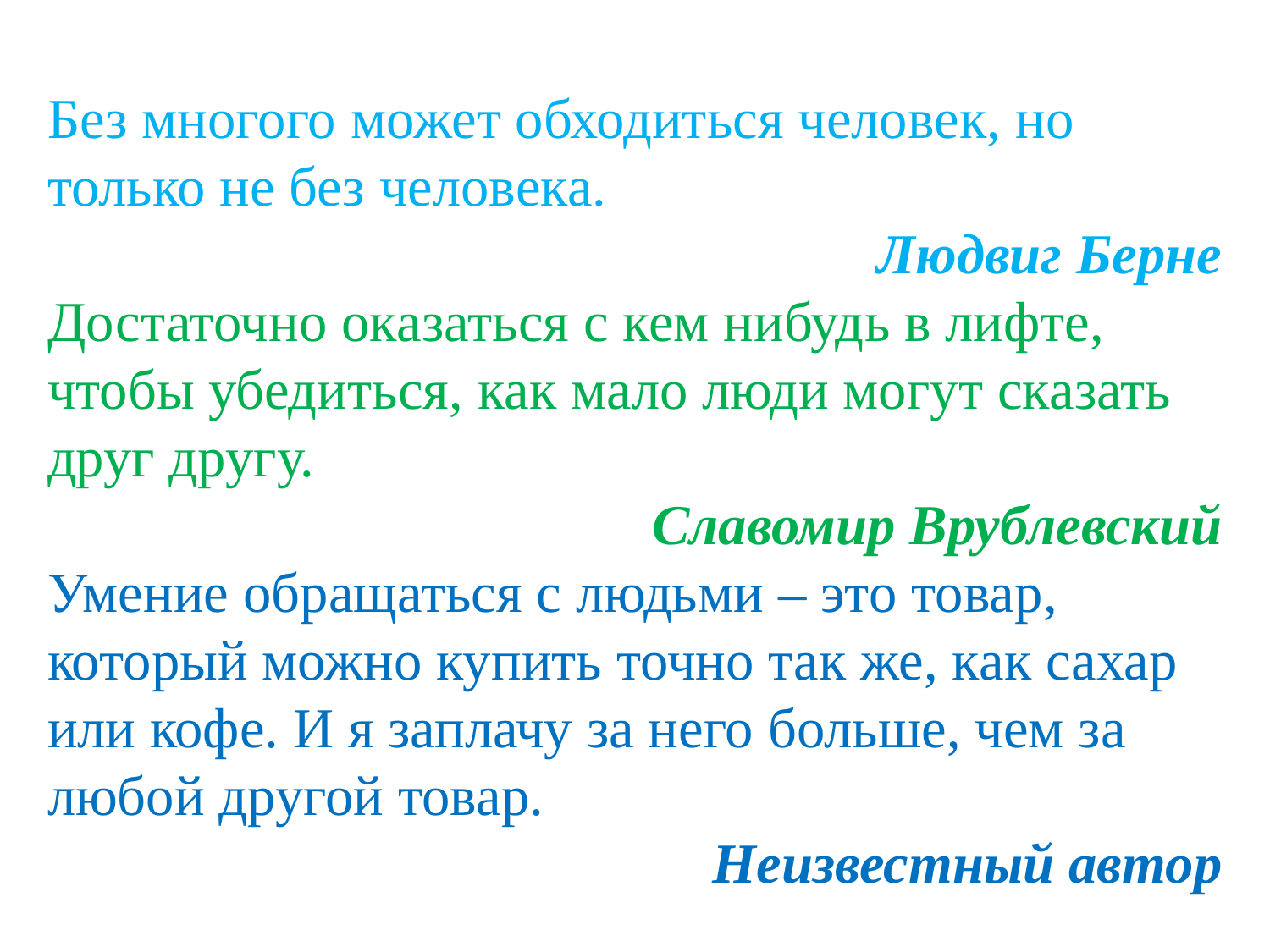

Без многого может обходиться человек, но только не без человека.
Людвиг Берне
Достаточно оказаться с кем нибудь в лифте, чтобы убедиться, как мало люди могут сказать друг другу.
Славомир Врублевский
Умение обращаться с людьми – это товар, который можно купить точно так же, как сахар или кофе. И я заплачу за него больше, чем за любой другой товар.
Неизвестный автор